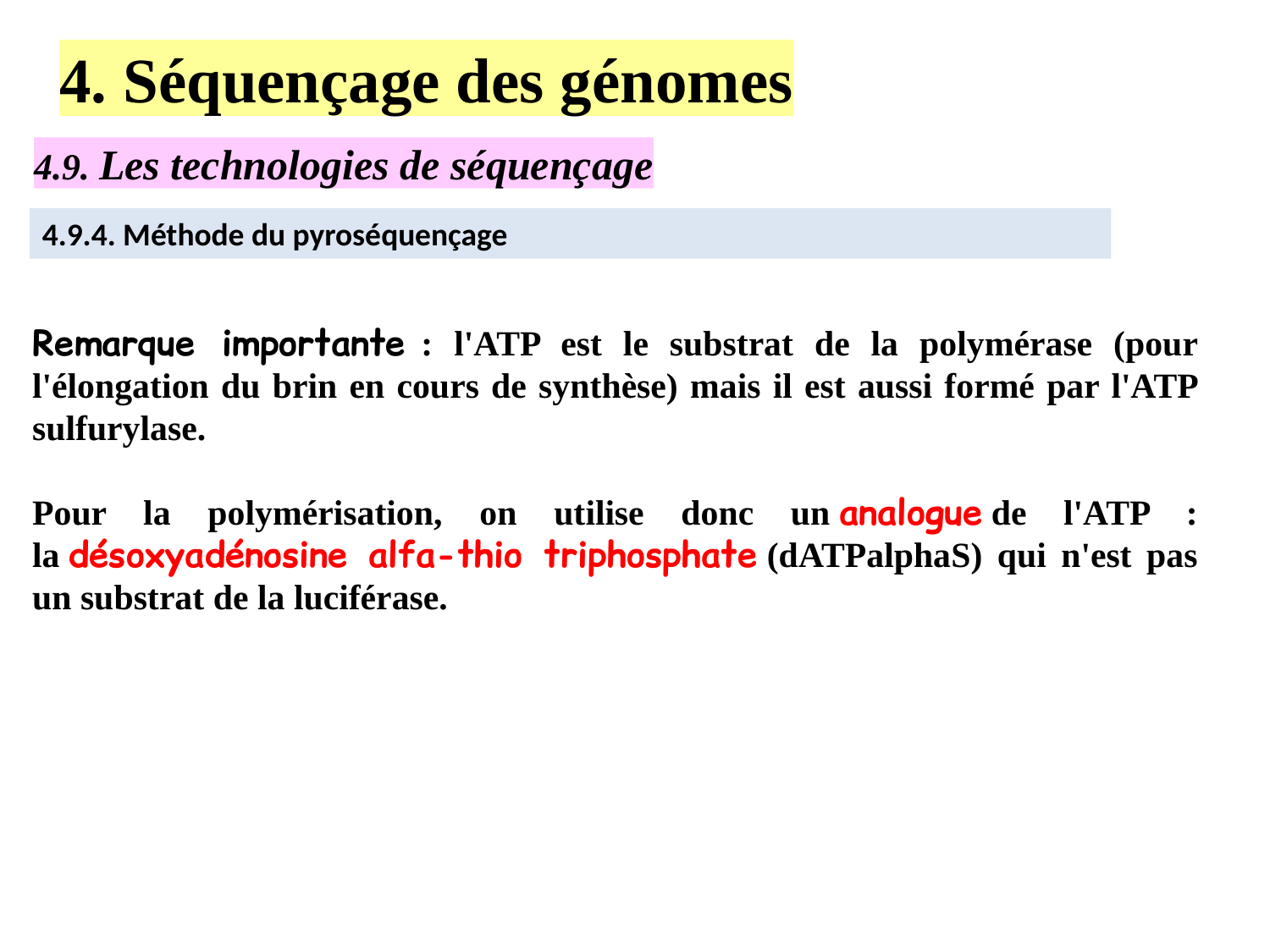

4. Séquençage des génomes
4.9. Les technologies de séquençage
4.9.4. Méthode du pyroséquençage
Remarque importante : l'ATP est le substrat de la polymérase (pour l'élongation du brin en cours de synthèse) mais il est aussi formé par l'ATP sulfurylase.

Pour la polymérisation, on utilise donc un analogue de l'ATP : la désoxyadénosine alfa-thio triphosphate (dATPalphaS) qui n'est pas un substrat de la luciférase.